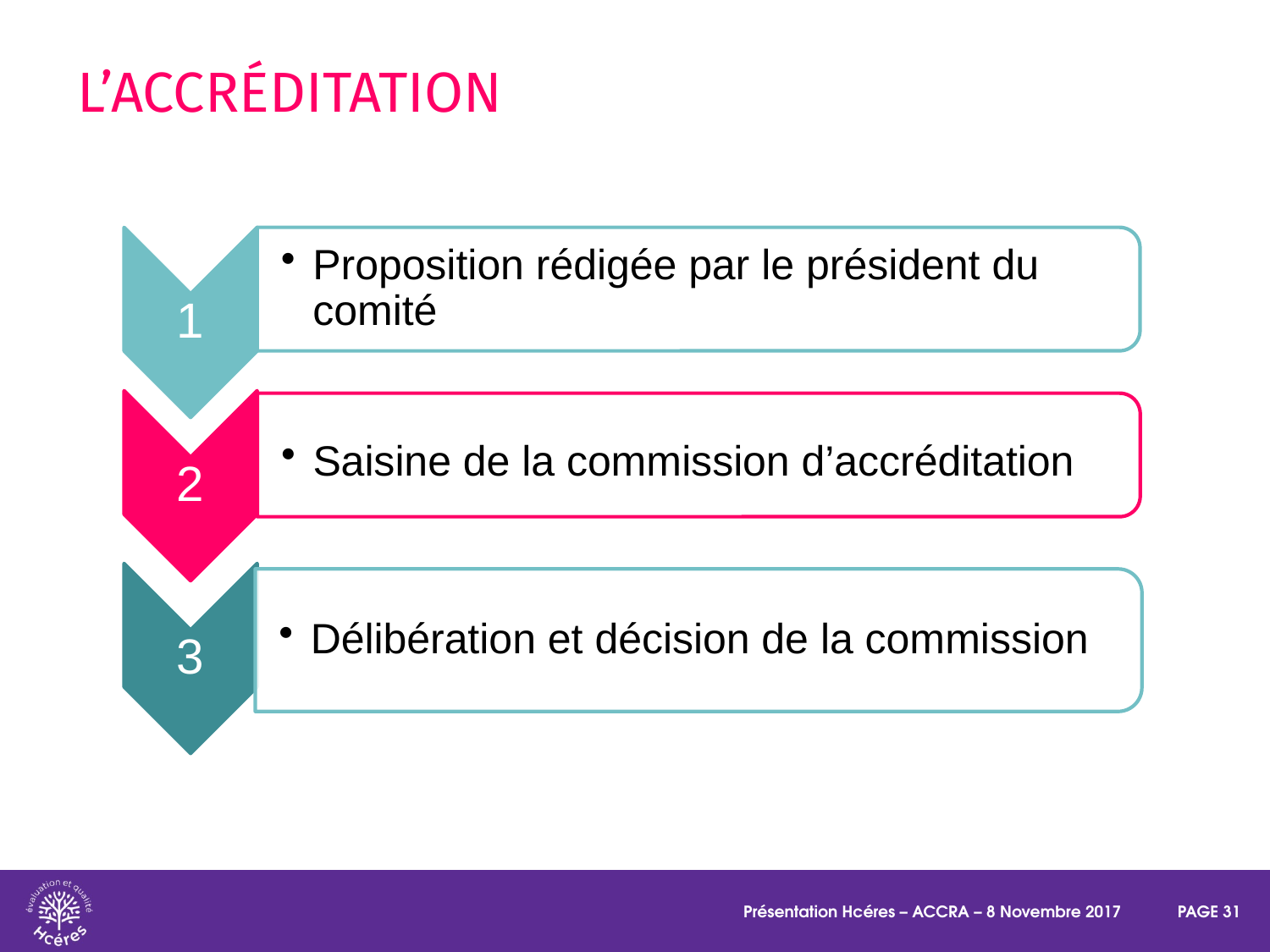

# L’accréditation
1
Proposition rédigée par le président du comité
2

Saisine de la commission d’accréditation

3
Délibération et décision de la commission